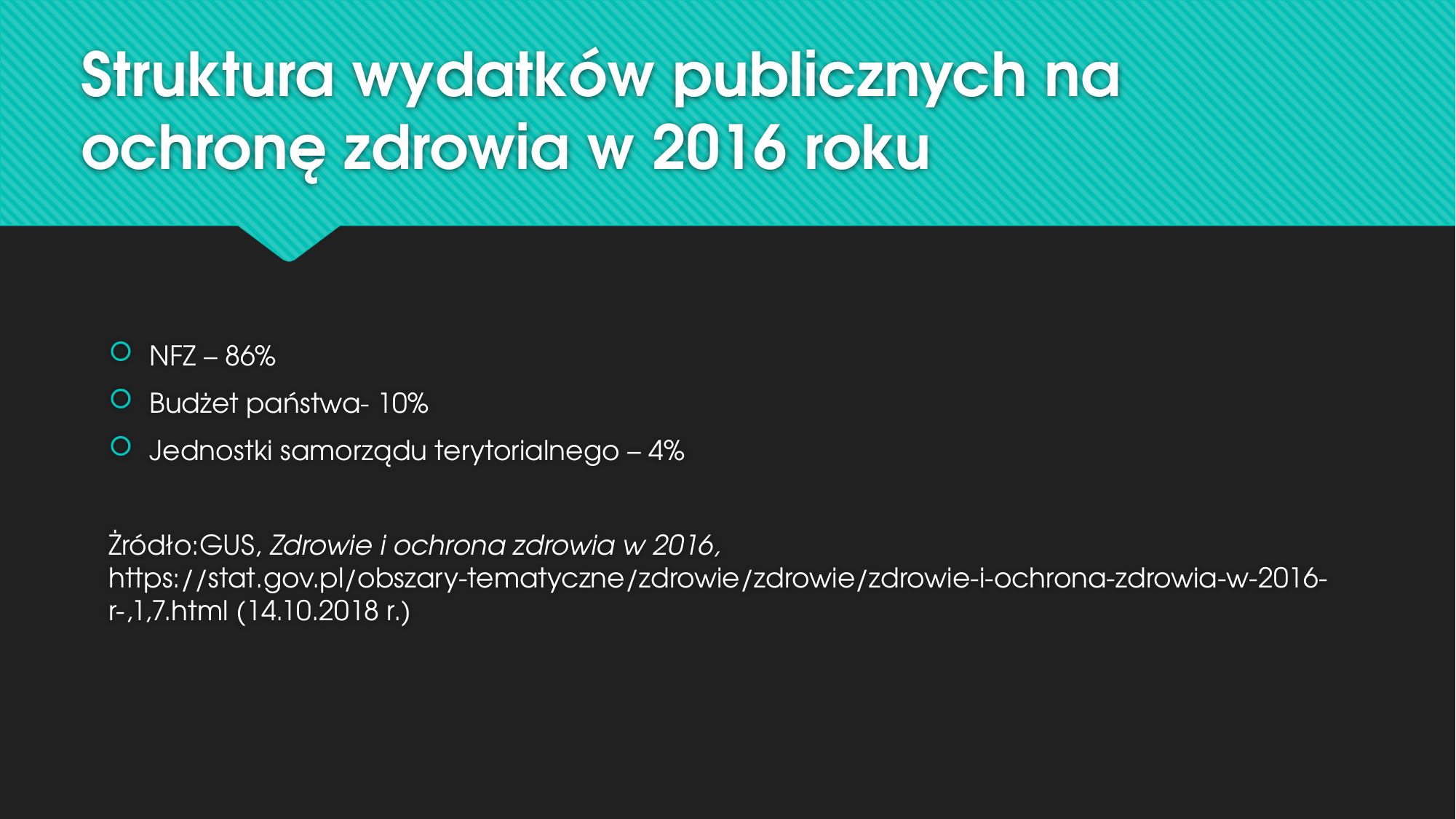

# Struktura wydatków publicznych na ochronę zdrowia w 2016 roku
NFZ – 86%
Budżet państwa- 10%
Jednostki samorządu terytorialnego – 4%

Żródło:GUS, Zdrowie i ochrona zdrowia w 2016, https://stat.gov.pl/obszary-tematyczne/zdrowie/zdrowie/zdrowie-i-ochrona-zdrowia-w-2016-r-,1,7.html (14.10.2018 r.)